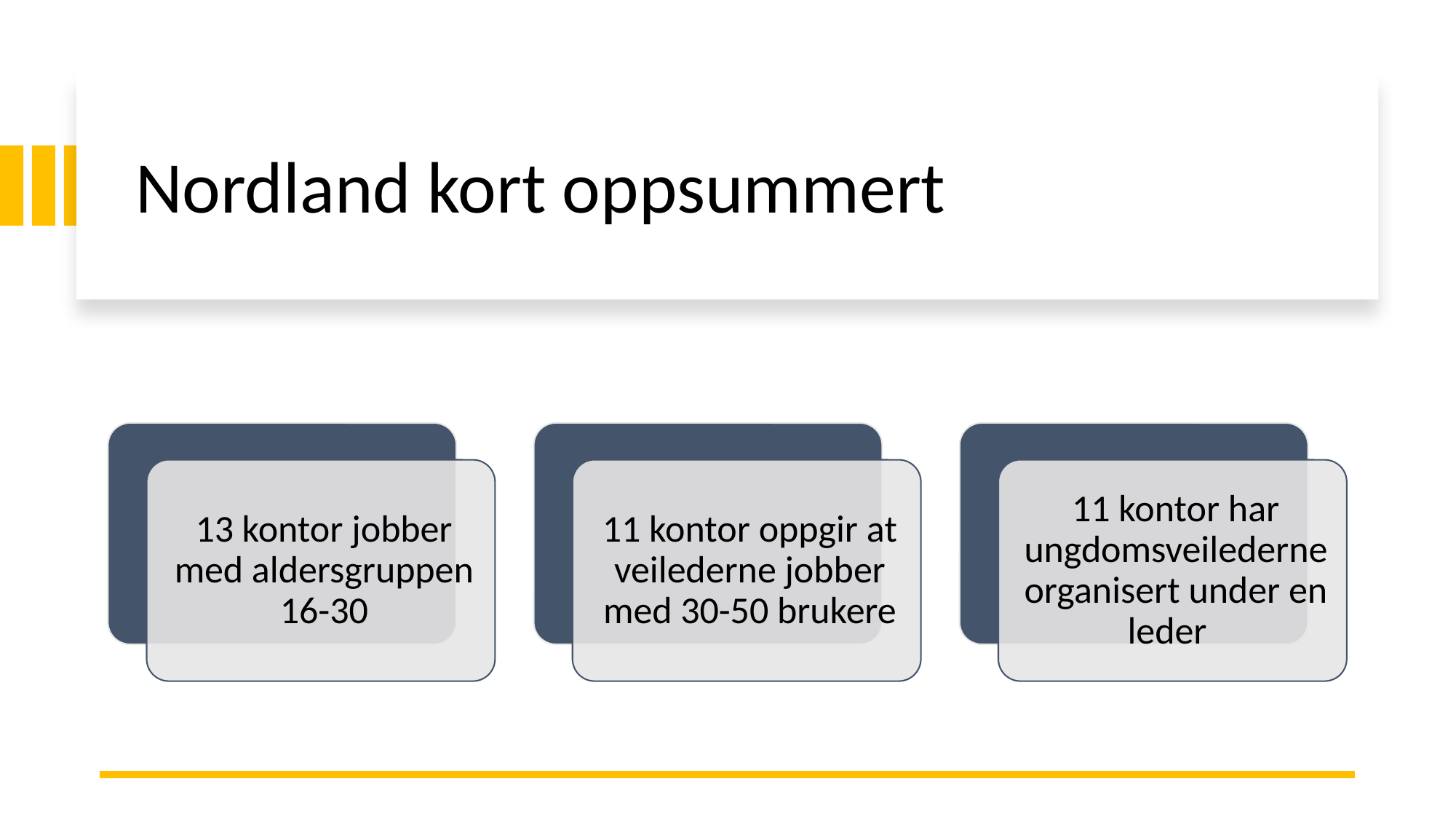

# Nordland kort oppsummert

13 kontor jobber med aldersgruppen 16-30
11 kontor oppgir at veilederne jobber med 30-50 brukere
11 kontor har ungdomsveilederne organisert under en leder